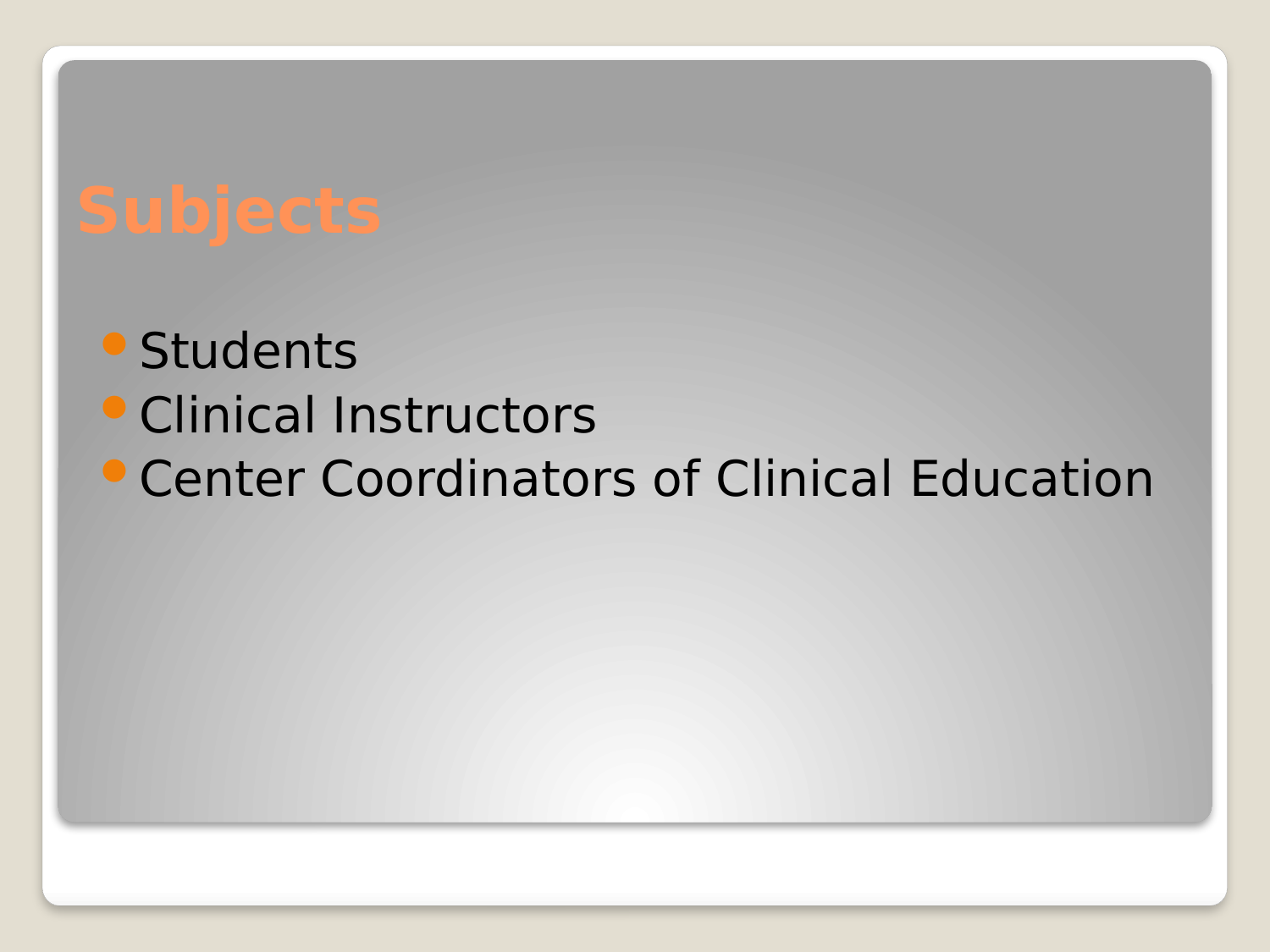

# Subjects
Students
Clinical Instructors
Center Coordinators of Clinical Education